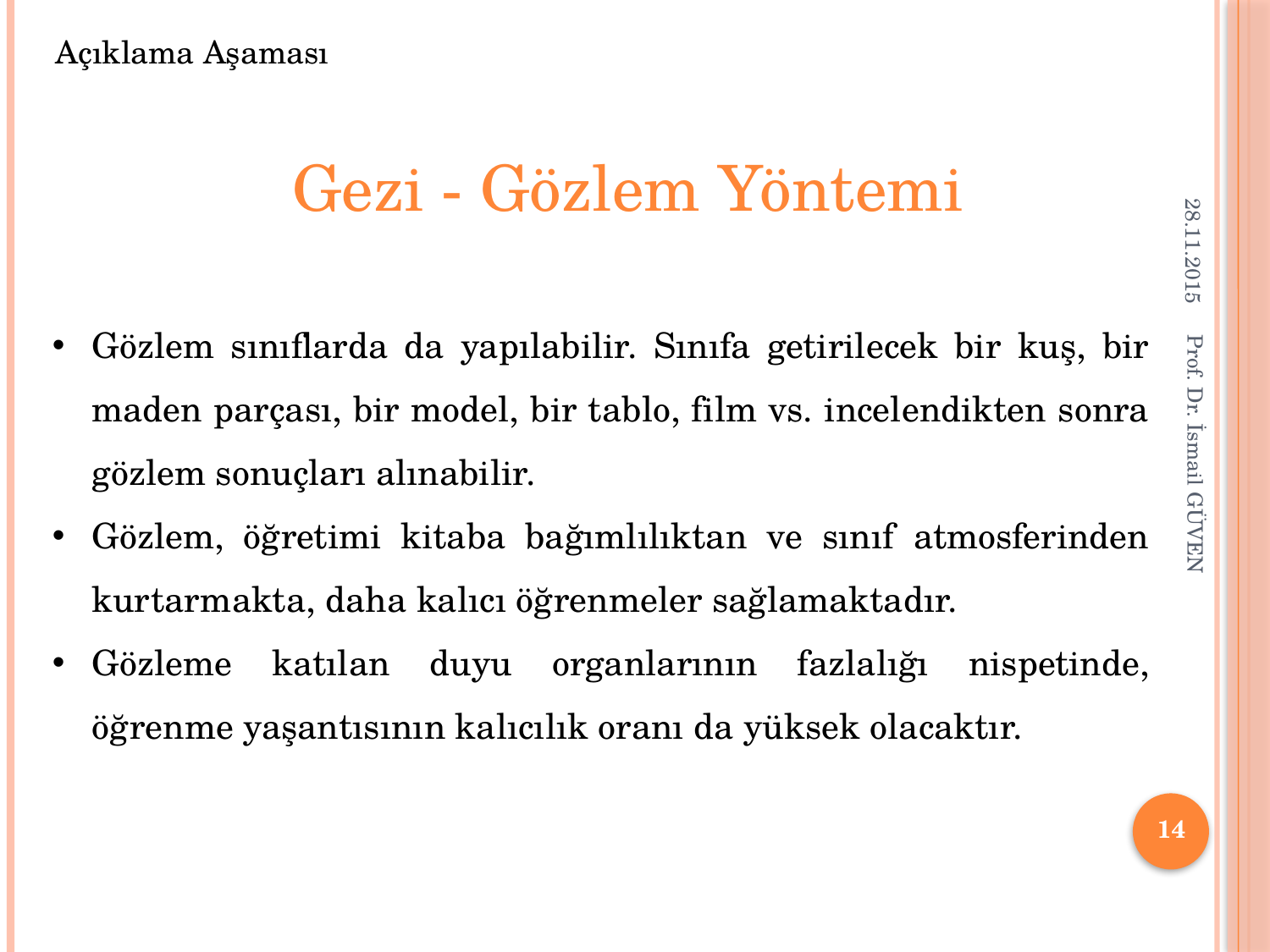

Açıklama Aşaması
Gezi - Gözlem Yöntemi
28.11.2015
Gözlem sınıflarda da yapılabilir. Sınıfa getirilecek bir kuş, bir maden parçası, bir model, bir tablo, film vs. incelendikten sonra gözlem sonuçları alınabilir.
Gözlem, öğretimi kitaba bağımlılıktan ve sınıf atmosferinden kurtarmakta, daha kalıcı öğrenmeler sağlamaktadır.
Gözleme katılan duyu organlarının fazlalığı nispetinde, öğrenme yaşantısının kalıcılık oranı da yüksek olacaktır.
Prof. Dr. İsmail GÜVEN
14